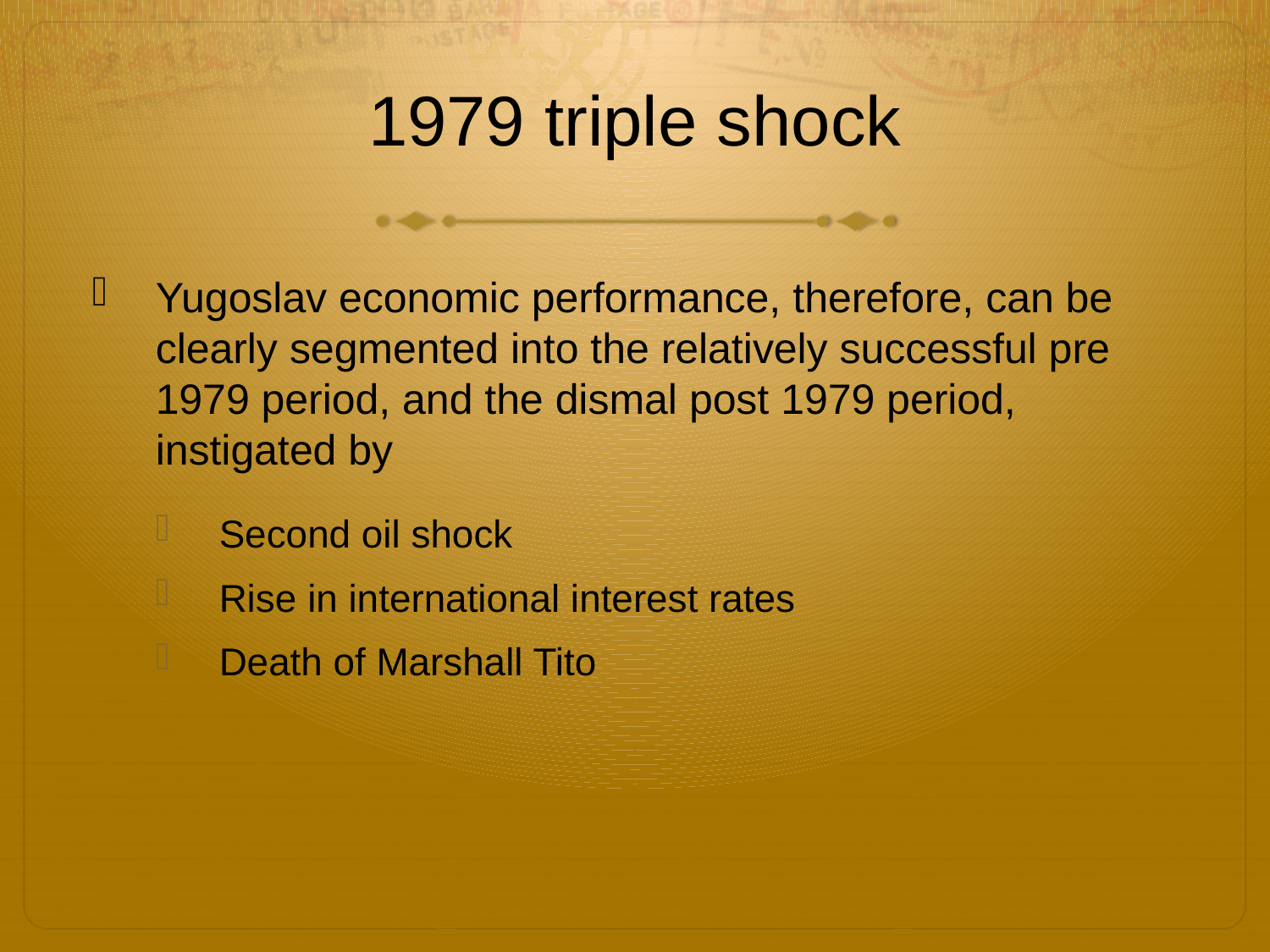

# 1979 triple shock
Yugoslav economic performance, therefore, can be clearly segmented into the relatively successful pre 1979 period, and the dismal post 1979 period, instigated by
Second oil shock
Rise in international interest rates
Death of Marshall Tito